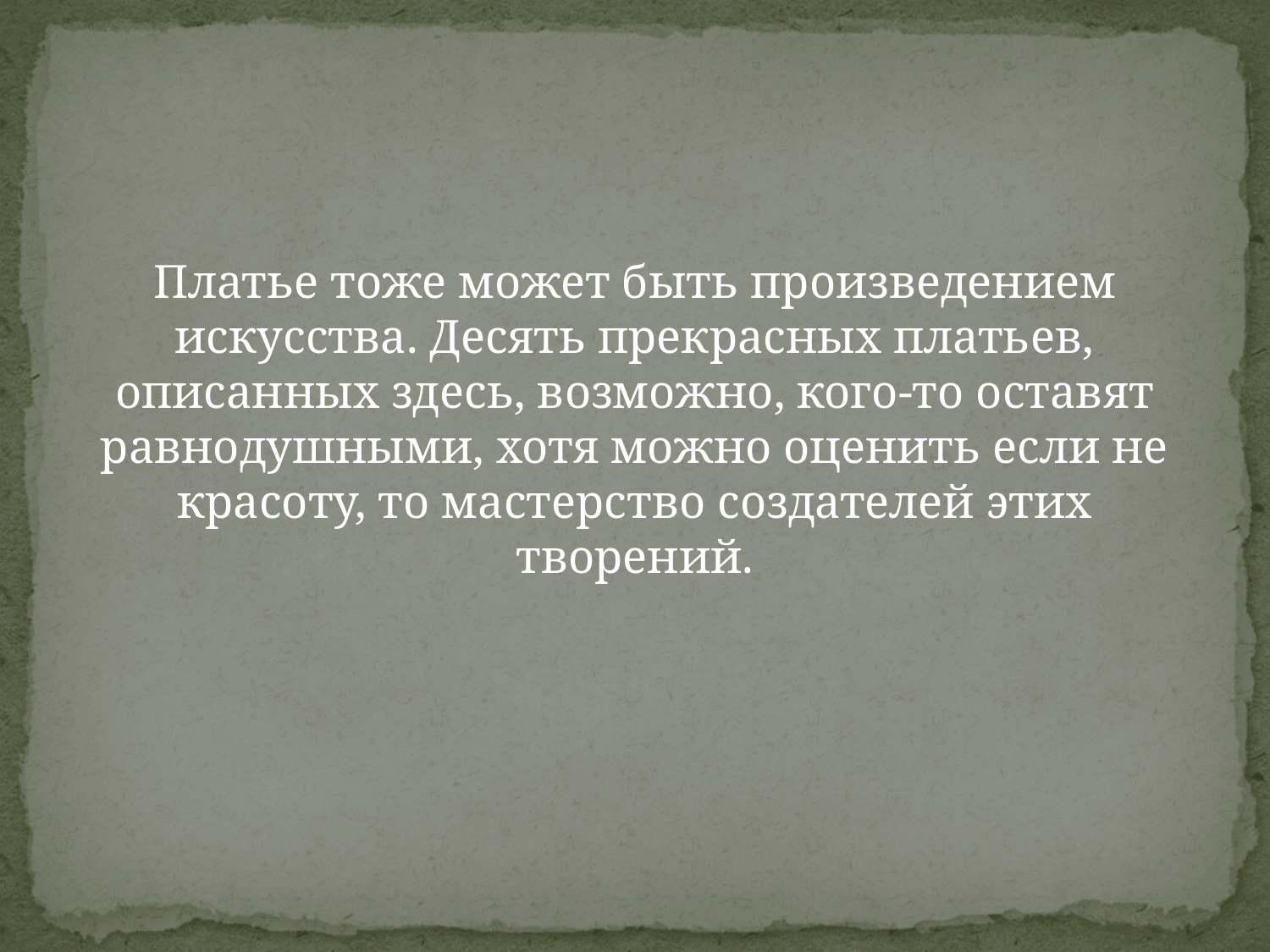

#
Платье тоже может быть произведением искусства. Десять прекрасных платьев, описанных здесь, возможно, кого-то оставят равнодушными, хотя можно оценить если не красоту, то мастерство создателей этих творений.